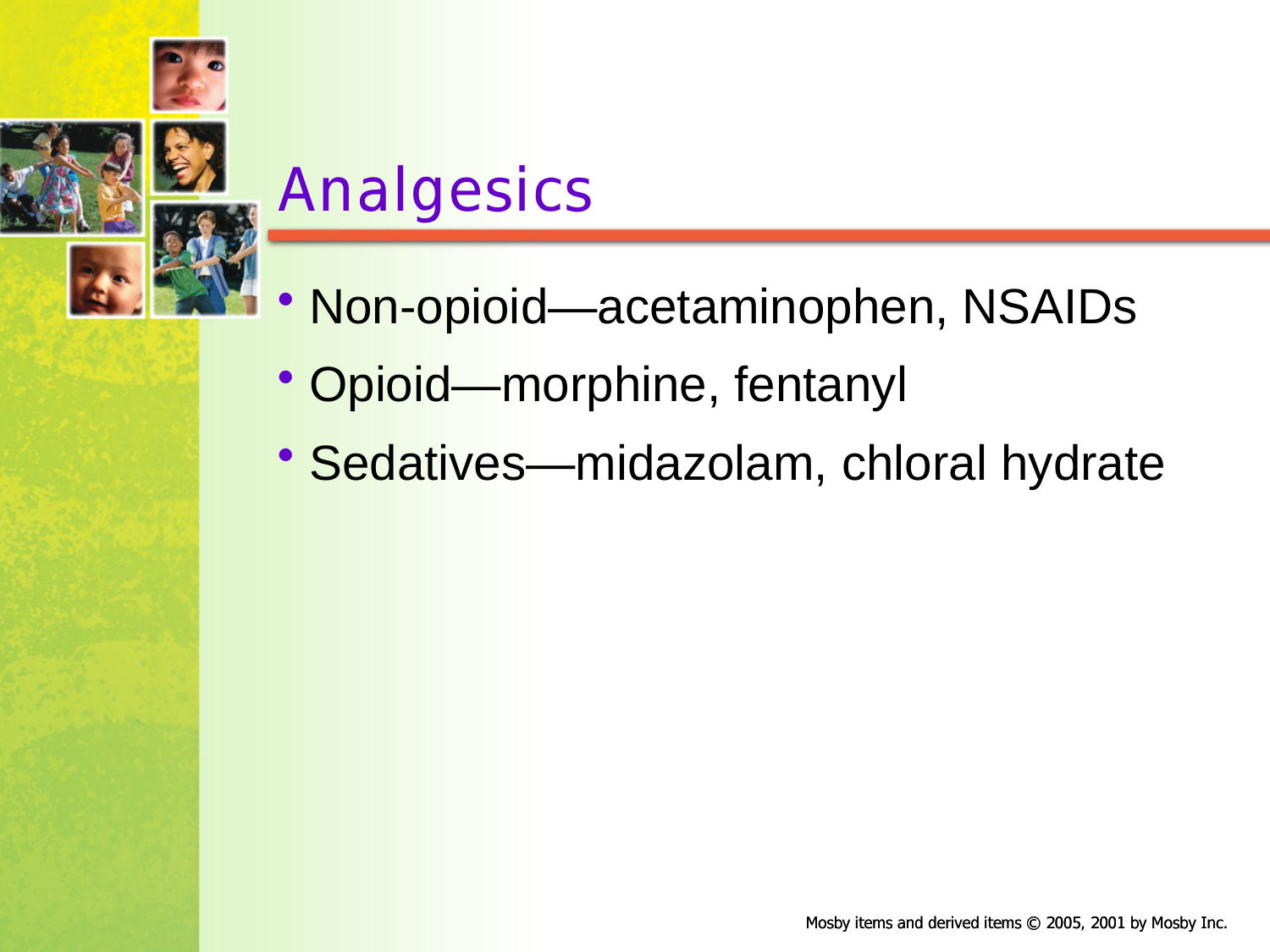

# Analgesics
Non-opioid—acetaminophen, NSAIDs
Opioid—morphine, fentanyl
Sedatives—midazolam, chloral hydrate